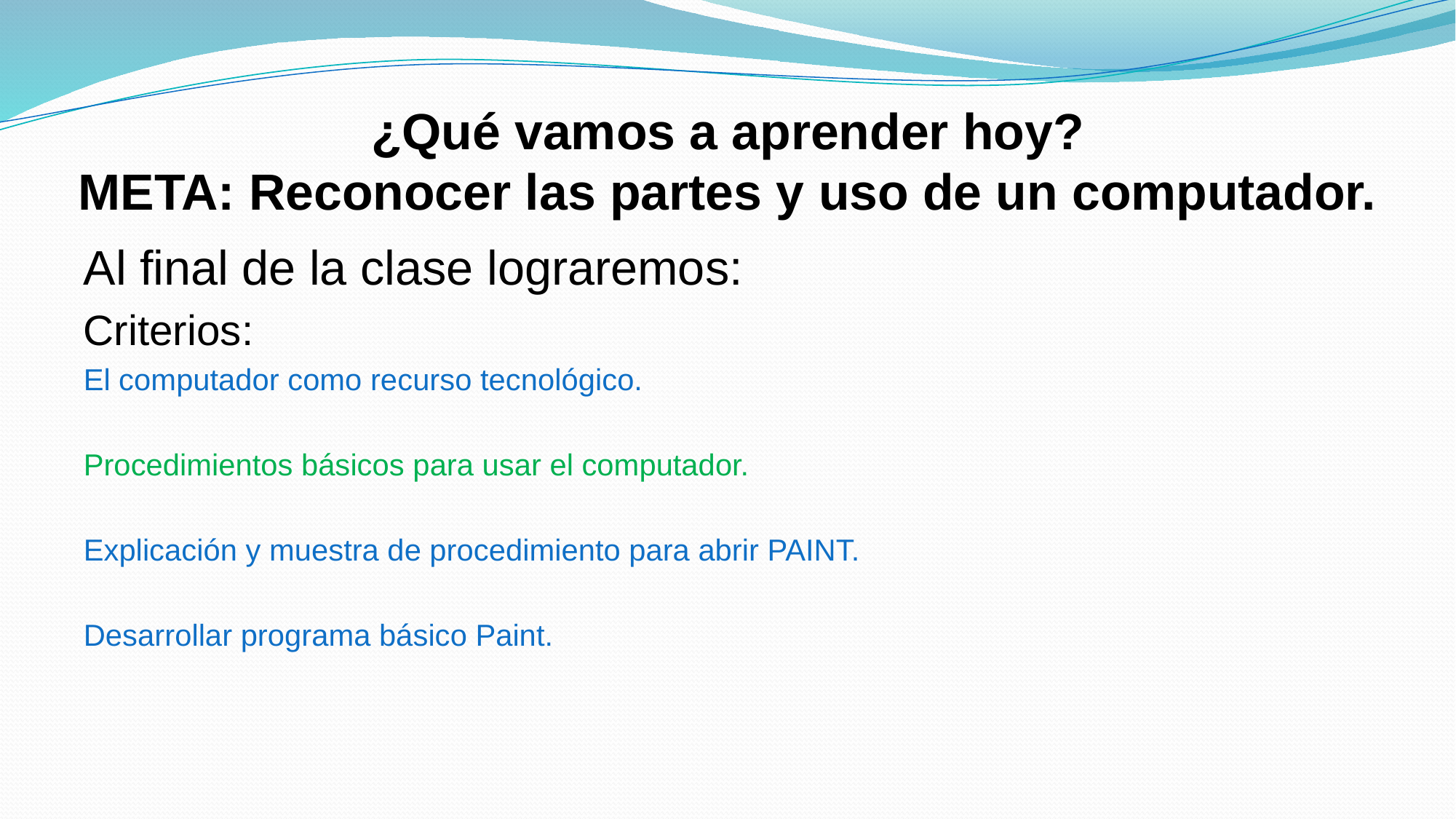

# ¿Qué vamos a aprender hoy? META: Reconocer las partes y uso de un computador.
Al final de la clase lograremos:
Criterios:
El computador como recurso tecnológico.

Procedimientos básicos para usar el computador.

Explicación y muestra de procedimiento para abrir PAINT.

Desarrollar programa básico Paint.